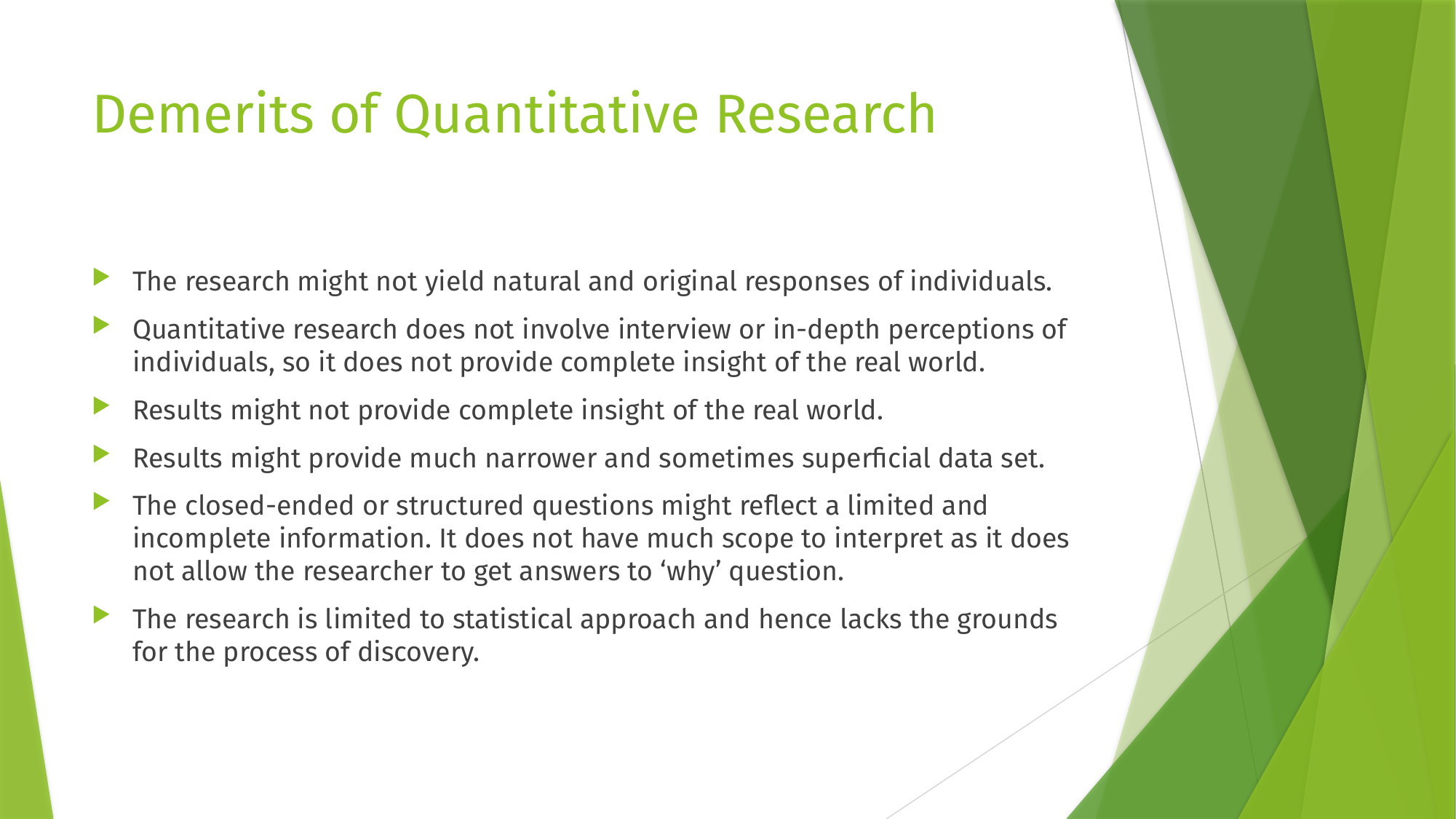

# Demerits of Quantitative Research
The research might not yield natural and original responses of individuals.
Quantitative research does not involve interview or in-depth perceptions of individuals, so it does not provide complete insight of the real world.
Results might not provide complete insight of the real world.
Results might provide much narrower and sometimes superficial data set.
The closed-ended or structured questions might reflect a limited and incomplete information. It does not have much scope to interpret as it does not allow the researcher to get answers to ‘why’ question.
The research is limited to statistical approach and hence lacks the grounds for the process of discovery.